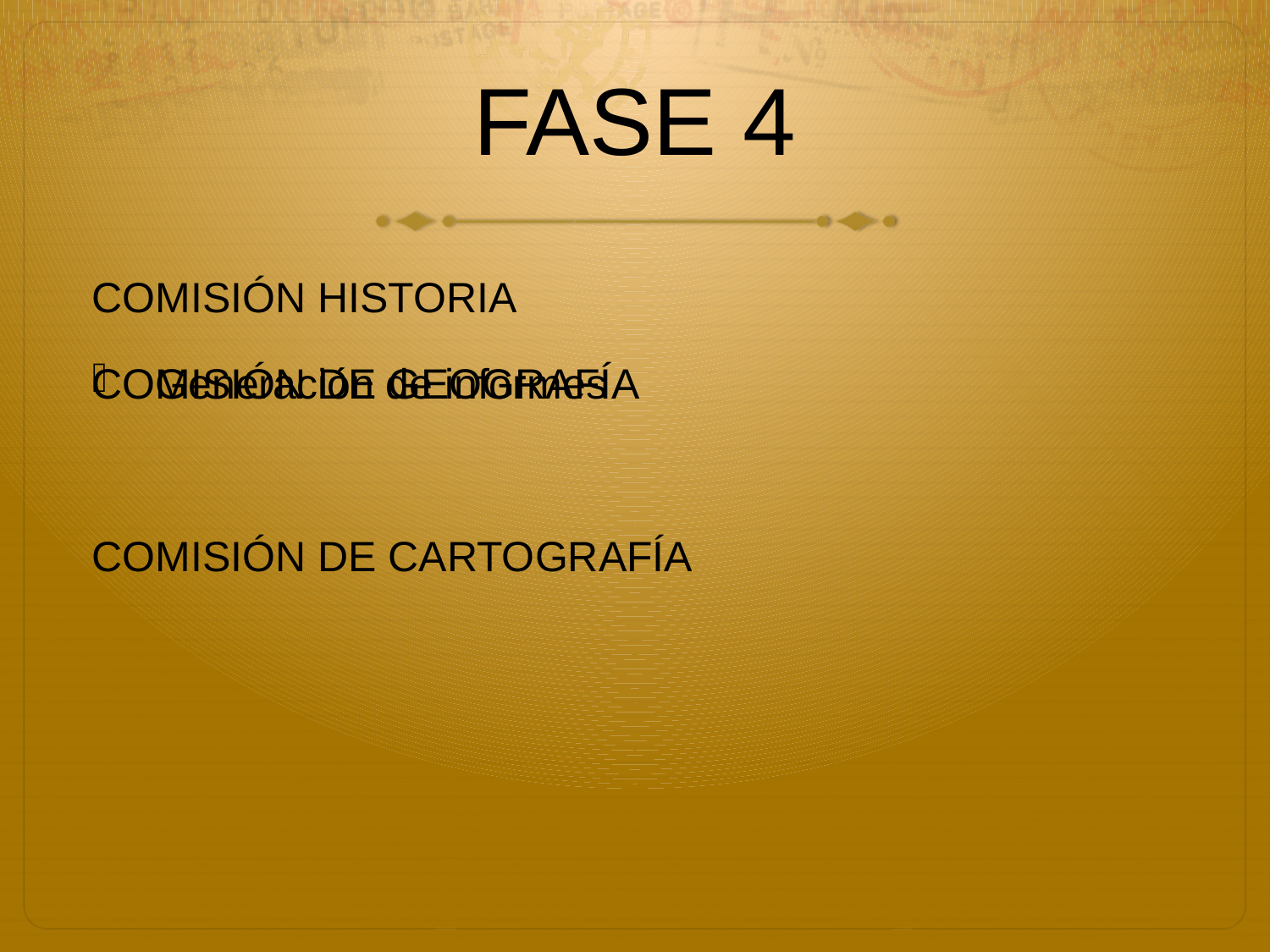

# FASE 4
COMISIÓN HISTORIA
COMISIÓN DE GEOGRAFÍA

COMISIÓN DE CARTOGRAFÍA

Generación de informes